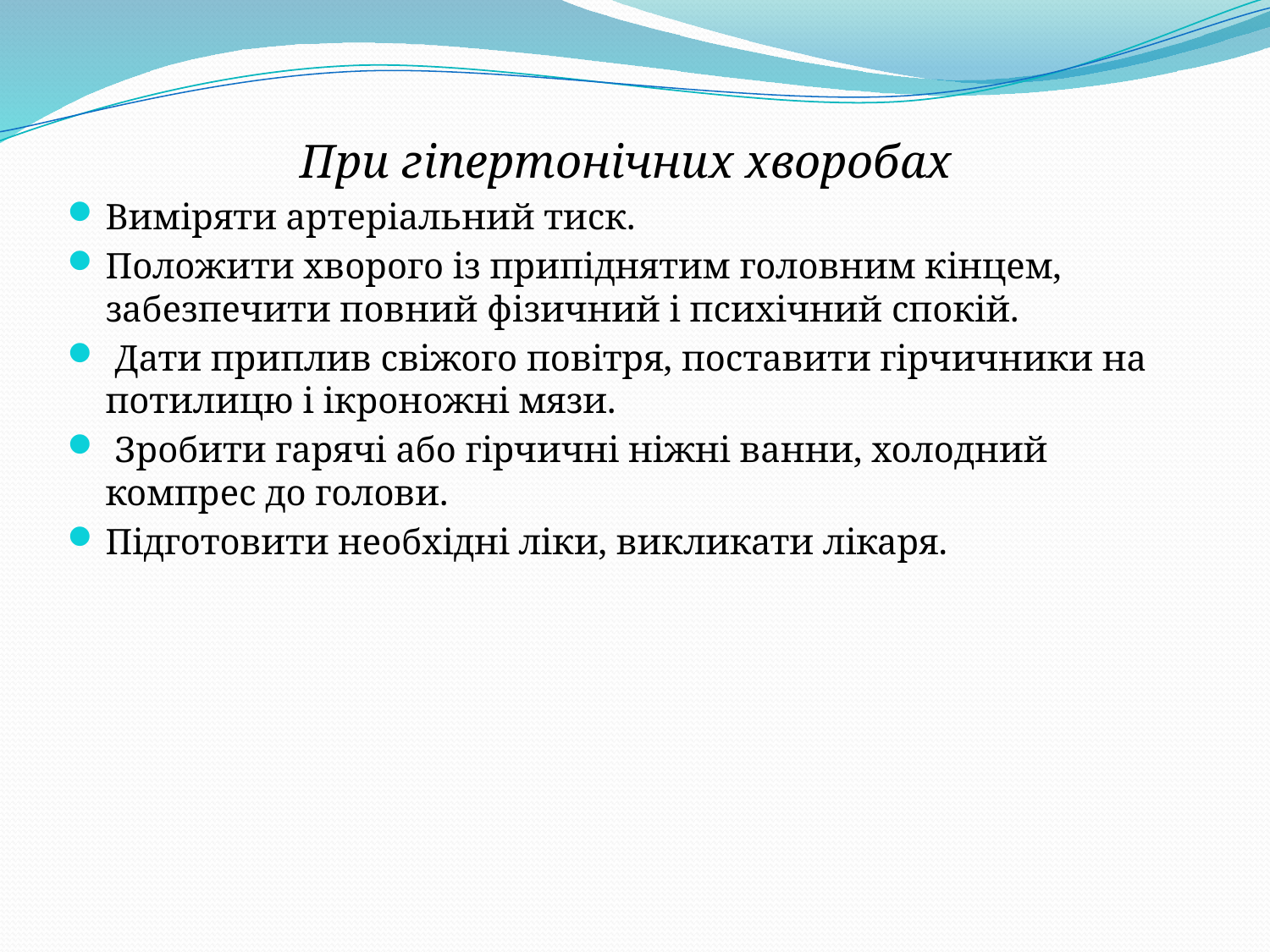

При гіпертонічних хворобах
Виміряти артеріальний тиск.
Положити хворого із припіднятим головним кінцем, забезпечити повний фізичний і психічний спокій.
 Дати приплив свіжого повітря, поставити гірчичники на потилицю і ікроножні мязи.
 Зробити гарячі або гірчичні ніжні ванни, холодний компрес до голови.
Підготовити необхідні ліки, викликати лікаря.